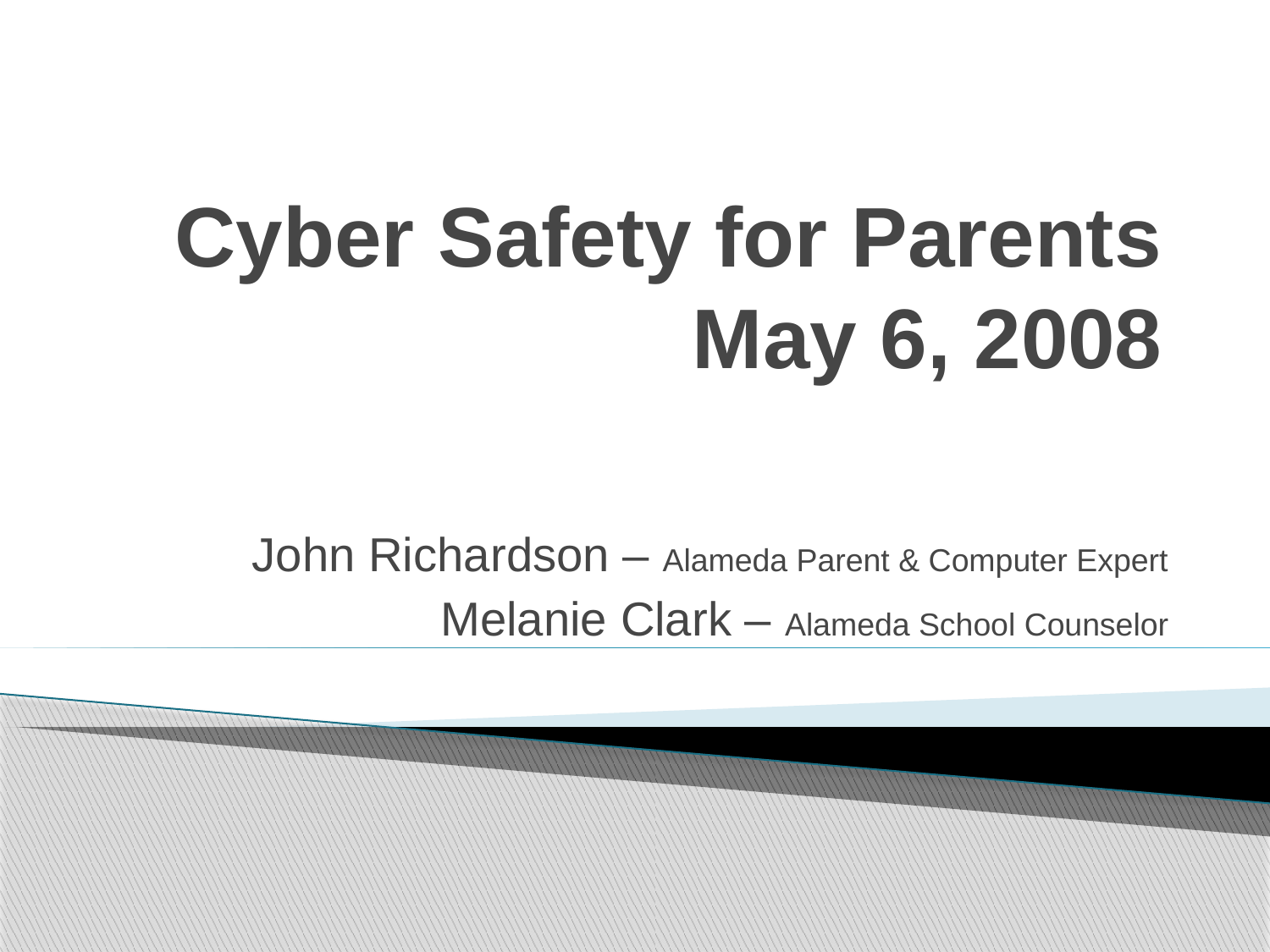

# Cyber Safety for Parents May 6, 2008
John Richardson – Alameda Parent & Computer Expert
Melanie Clark – Alameda School Counselor